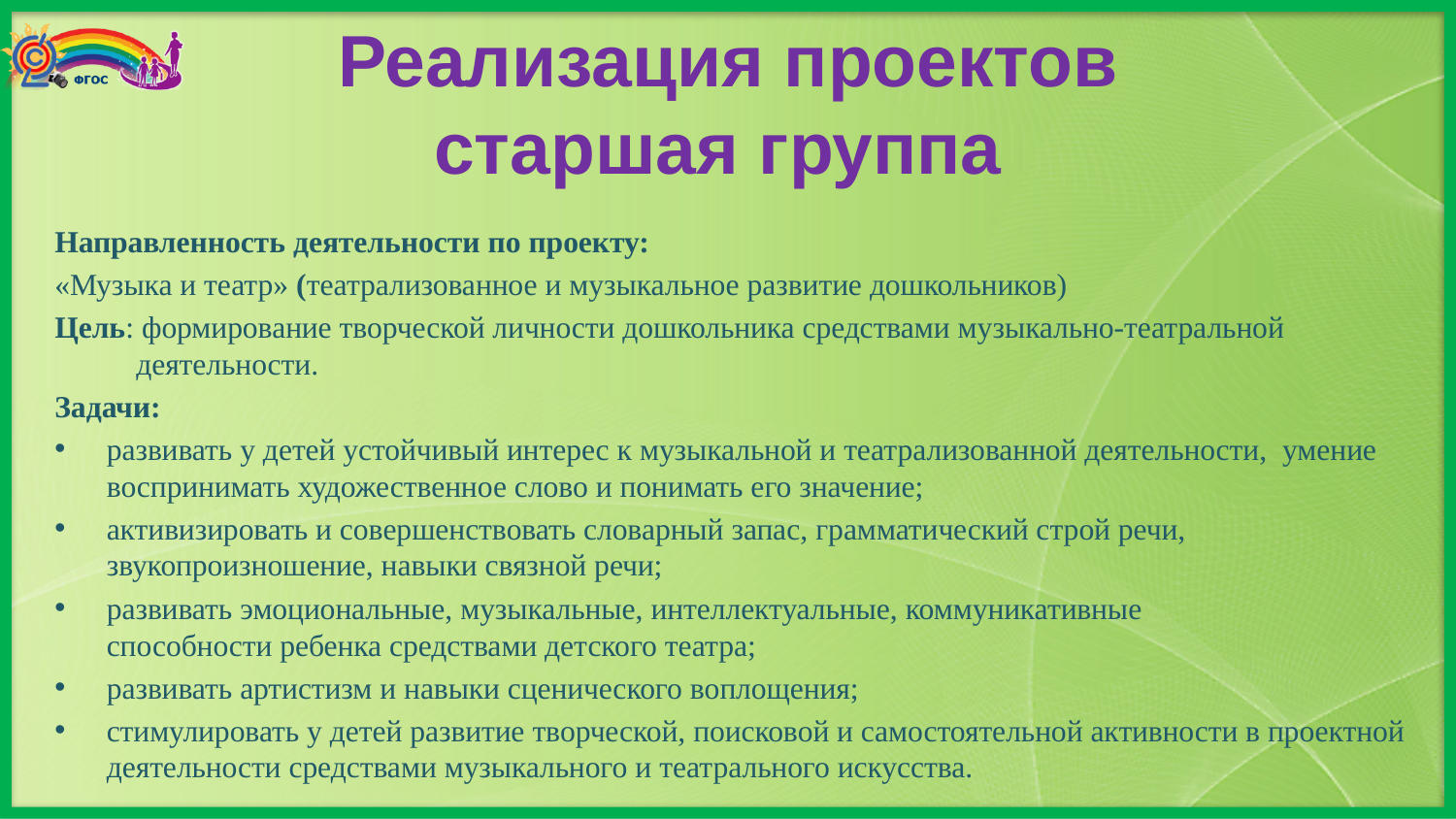

# Реализация проектов старшая группа
Направленность деятельности по проекту:
«Музыка и театр» (театрализованное и музыкальное развитие дошкольников)
Цель: формирование творческой личности дошкольника средствами музыкально-театральной деятельности.
Задачи:
развивать у детей устойчивый интерес к музыкальной и театрализованной деятельности,  умение воспринимать художественное слово и понимать его значение;
активизировать и совершенствовать словарный запас, грамматический строй речи, звукопроизношение, навыки связной речи;
развивать эмоциональные, музыкальные, интеллектуальные, коммуникативные способности ребенка средствами детского театра;
развивать артистизм и навыки сценического воплощения;
стимулировать у детей развитие творческой, поисковой и самостоятельной активности в проектной деятельности средствами музыкального и театрального искусства.